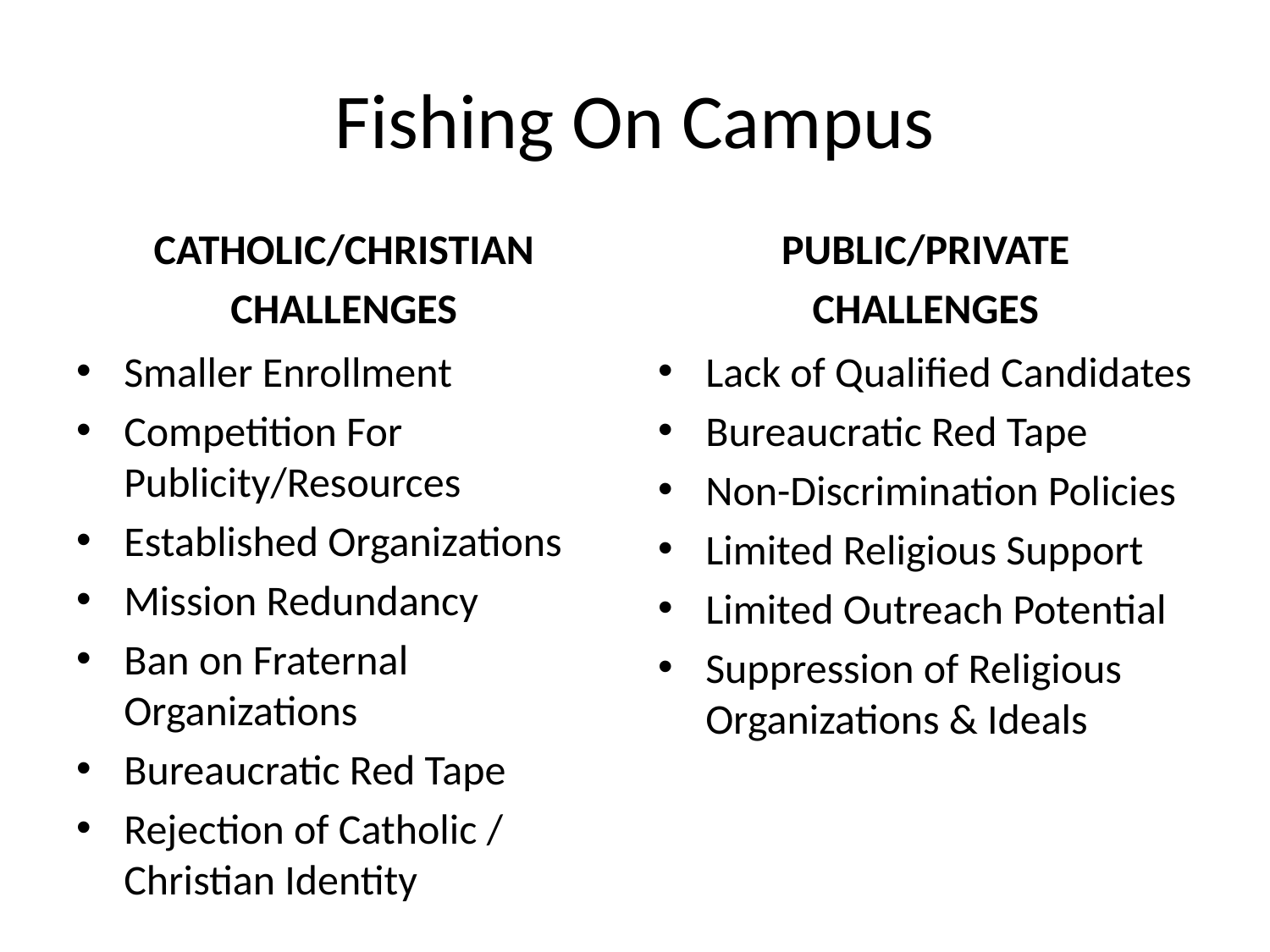

# Fishing On Campus
CATHOLIC/CHRISTIAN
CHALLENGES
PUBLIC/PRIVATE
CHALLENGES
Smaller Enrollment
Competition For Publicity/Resources
Established Organizations
Mission Redundancy
Ban on Fraternal Organizations
Bureaucratic Red Tape
Rejection of Catholic / Christian Identity
Lack of Qualified Candidates
Bureaucratic Red Tape
Non-Discrimination Policies
Limited Religious Support
Limited Outreach Potential
Suppression of Religious Organizations & Ideals